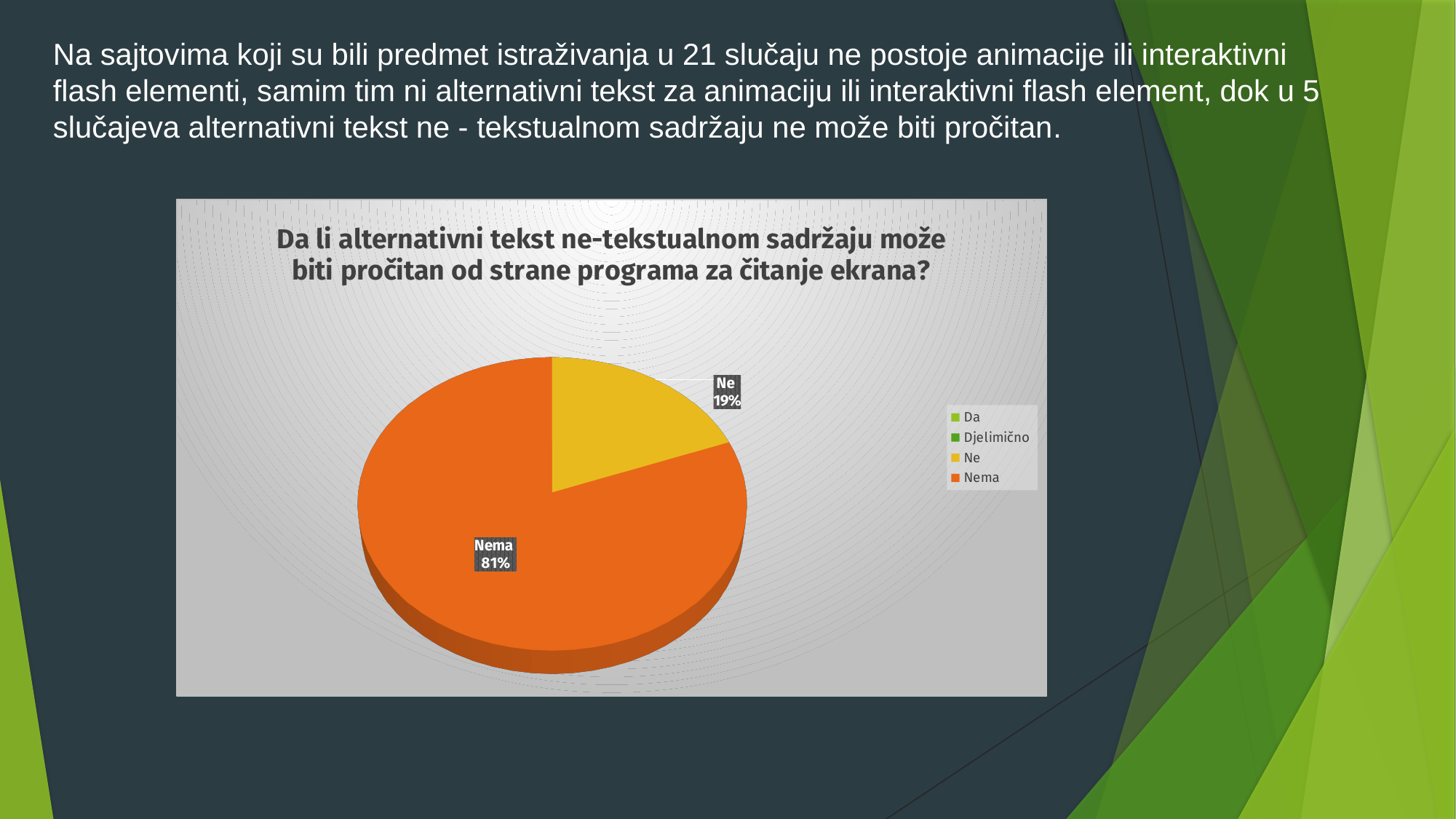

Na sajtovima koji su bili predmet istraživanja u 21 slučaju ne postoje animacije ili interaktivni flash elementi, samim tim ni alternativni tekst za animaciju ili interaktivni flash element, dok u 5 slučajeva alternativni tekst ne - tekstualnom sadržaju ne može biti pročitan.

[unsupported chart]